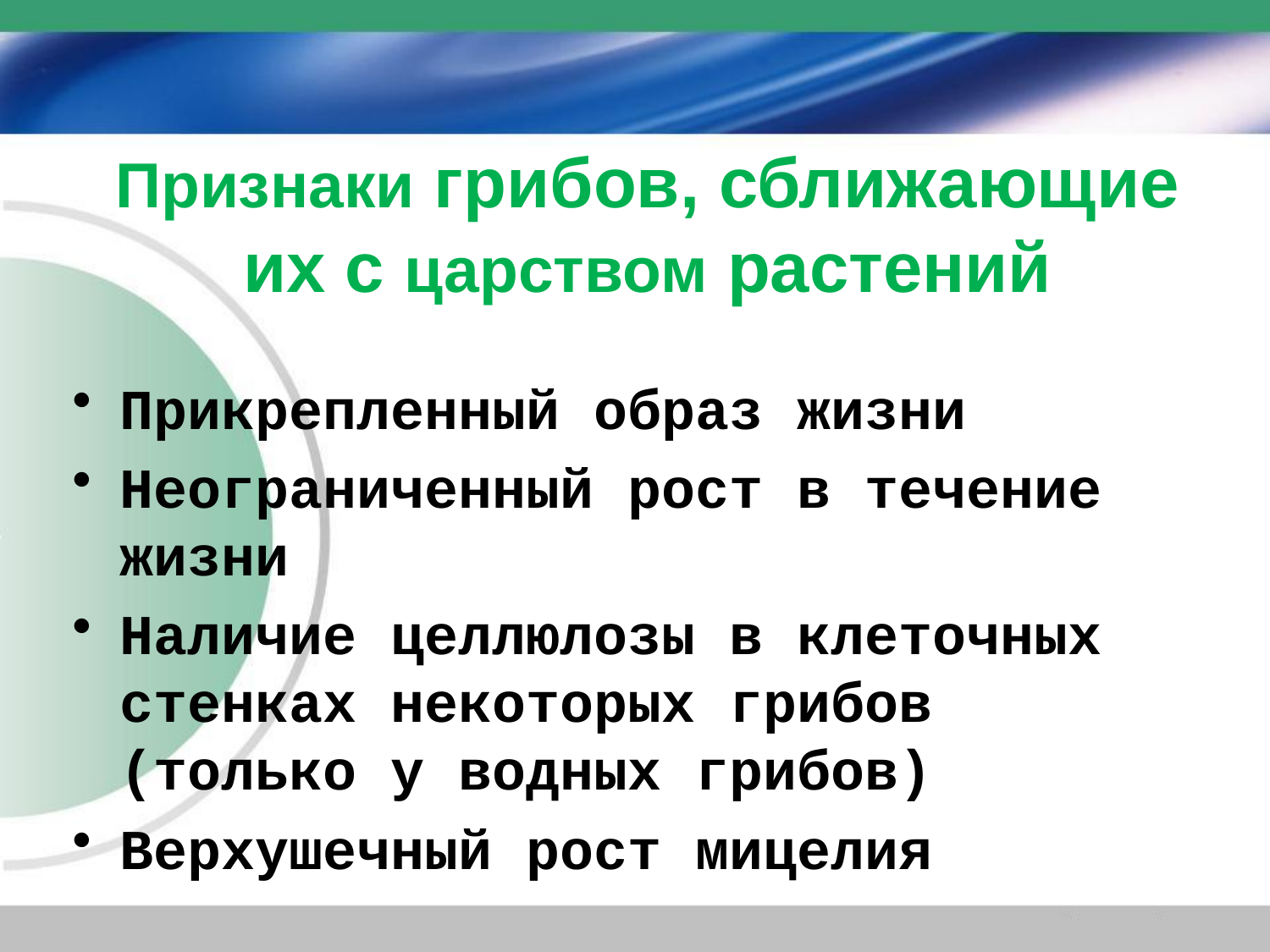

# Признаки грибов, сближающие их с царством растений

Прикрепленный образ жизни
Неограниченный рост в течение жизни
Наличие целлюлозы в клеточных стенках некоторых грибов (только у водных грибов)
Верхушечный рост мицелия